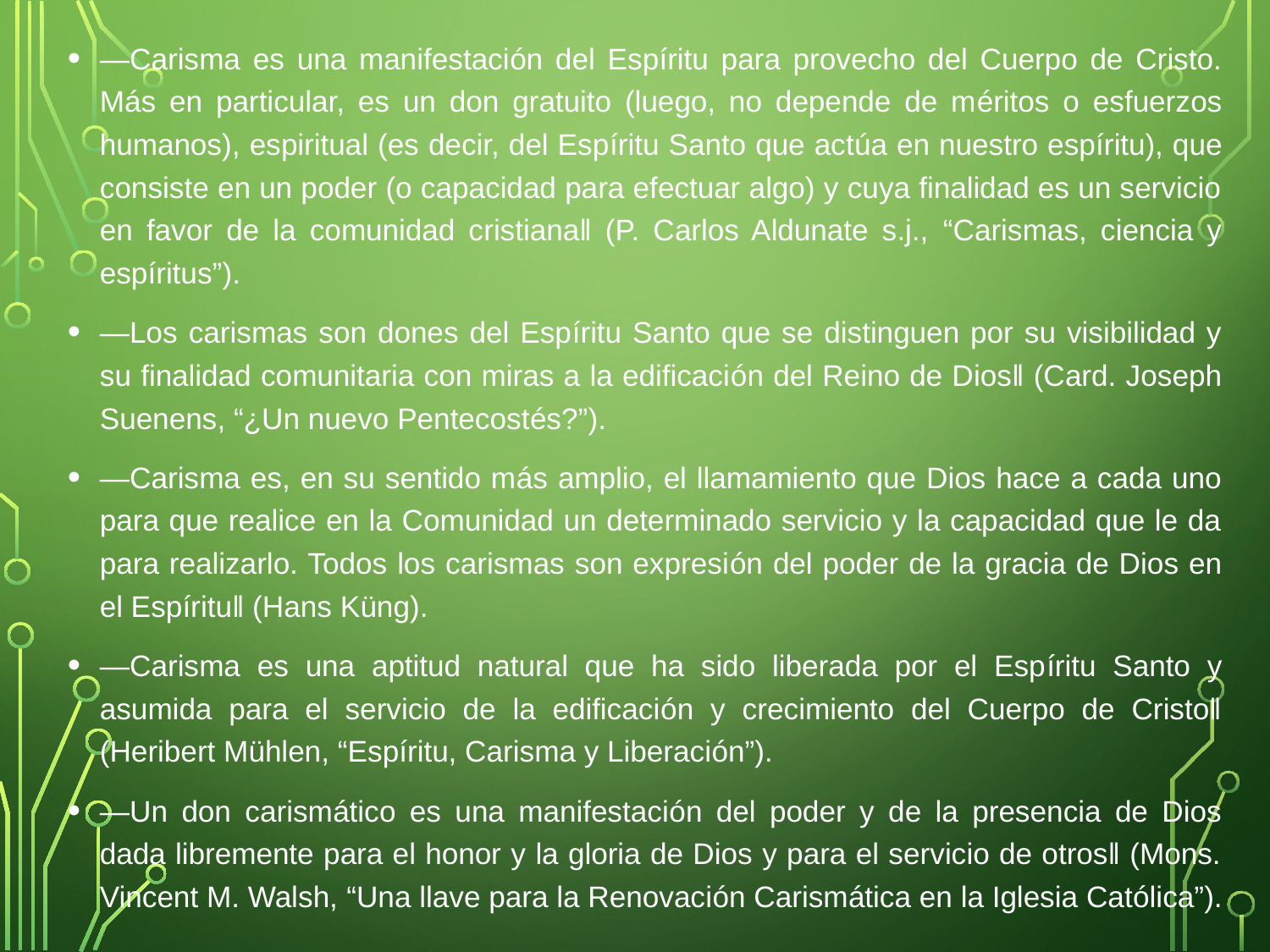

―Carisma es una manifestación del Espíritu para provecho del Cuerpo de Cristo. Más en particular, es un don gratuito (luego, no depende de méritos o esfuerzos humanos), espiritual (es decir, del Espíritu Santo que actúa en nuestro espíritu), que consiste en un poder (o capacidad para efectuar algo) y cuya finalidad es un servicio en favor de la comunidad cristiana‖ (P. Carlos Aldunate s.j., “Carismas, ciencia y espíritus”).
―Los carismas son dones del Espíritu Santo que se distinguen por su visibilidad y su finalidad comunitaria con miras a la edificación del Reino de Dios‖ (Card. Joseph Suenens, “¿Un nuevo Pentecostés?”).
―Carisma es, en su sentido más amplio, el llamamiento que Dios hace a cada uno para que realice en la Comunidad un determinado servicio y la capacidad que le da para realizarlo. Todos los carismas son expresión del poder de la gracia de Dios en el Espíritu‖ (Hans Küng).
―Carisma es una aptitud natural que ha sido liberada por el Espíritu Santo y asumida para el servicio de la edificación y crecimiento del Cuerpo de Cristo‖ (Heribert Mühlen, “Espíritu, Carisma y Liberación”).
―Un don carismático es una manifestación del poder y de la presencia de Dios dada libremente para el honor y la gloria de Dios y para el servicio de otros‖ (Mons. Vincent M. Walsh, “Una llave para la Renovación Carismática en la Iglesia Católica”).